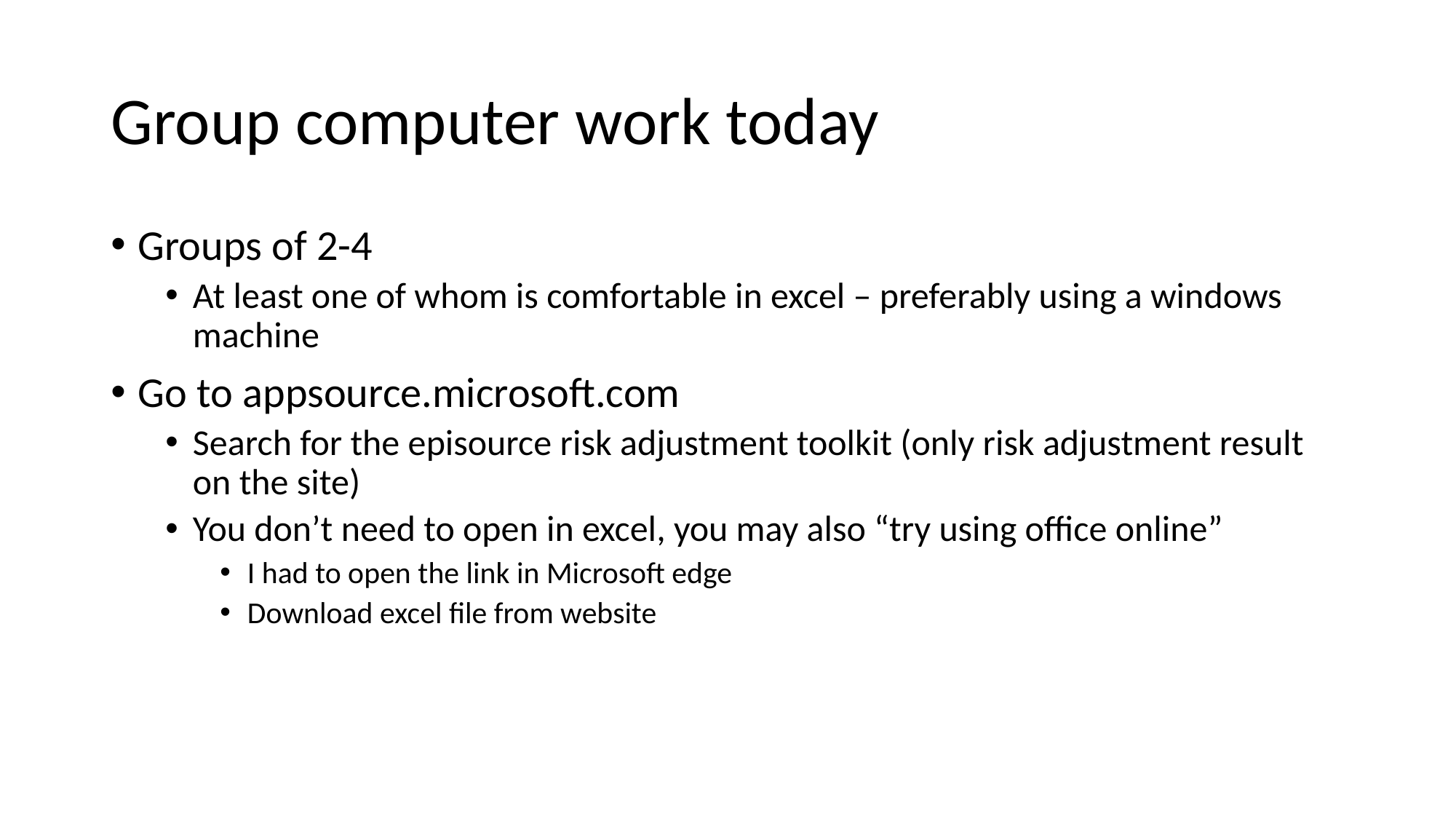

# Group computer work today
Groups of 2-4
At least one of whom is comfortable in excel – preferably using a windows machine
Go to appsource.microsoft.com
Search for the episource risk adjustment toolkit (only risk adjustment result on the site)
You don’t need to open in excel, you may also “try using office online”
I had to open the link in Microsoft edge
Download excel file from website